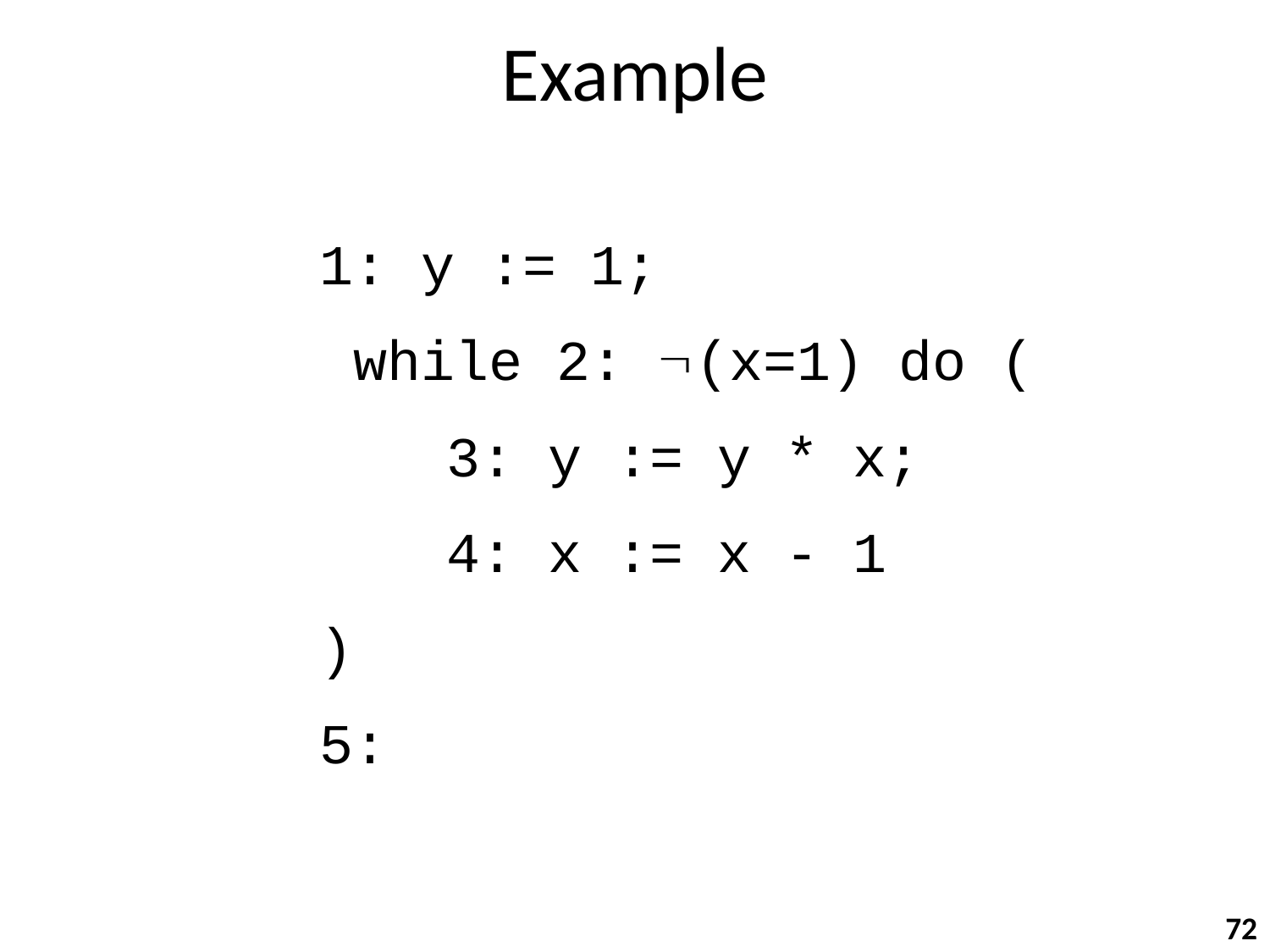

# Example
1: y := 1;
 while 2: ¬(x=1) do (
	3: y := y * x;
	4: x := x - 1
)
5:
72